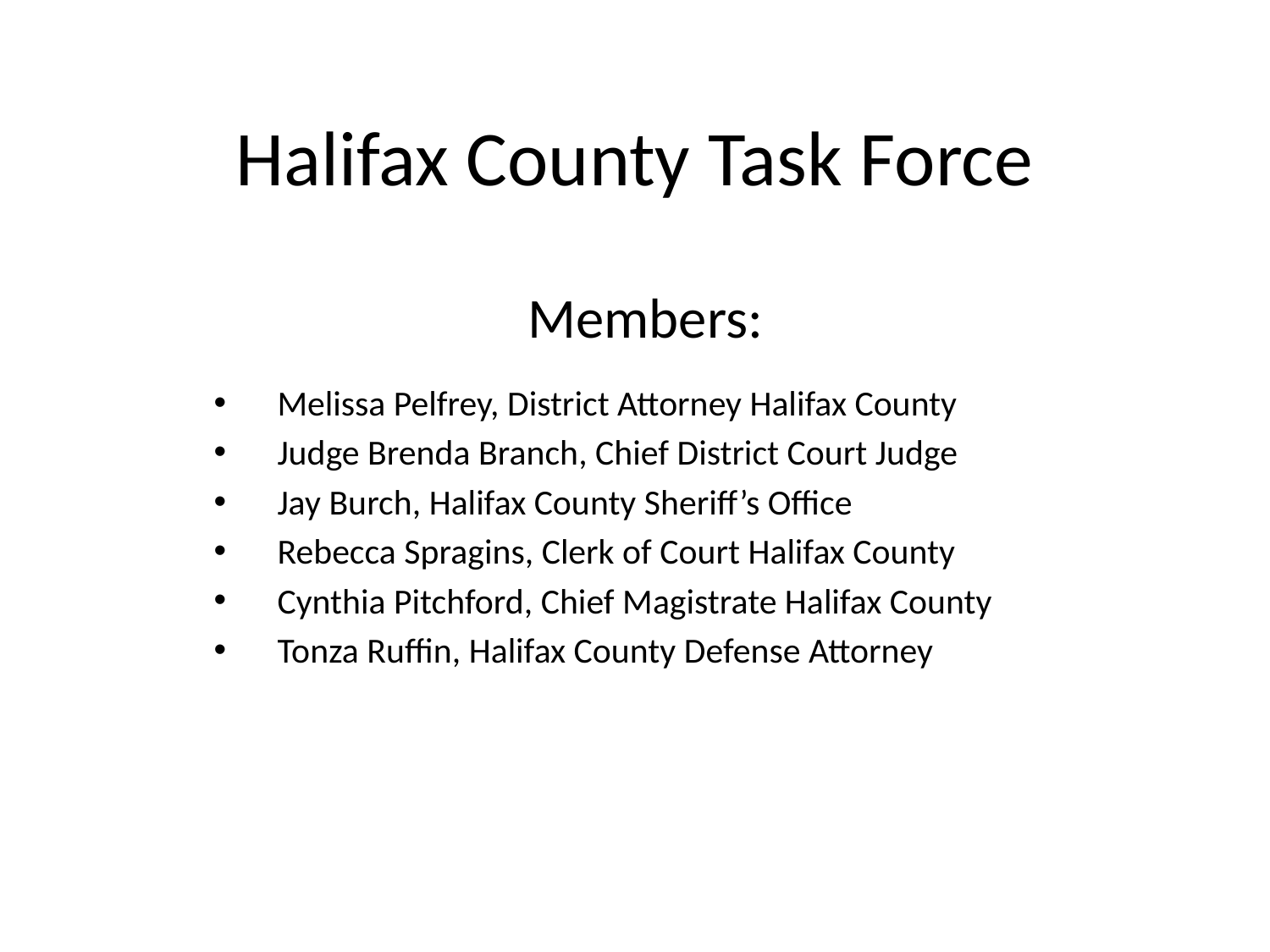

# Halifax County Task Force
Members:

Melissa Pelfrey, District Attorney Halifax County
Judge Brenda Branch, Chief District Court Judge
Jay Burch, Halifax County Sheriff’s Office
Rebecca Spragins, Clerk of Court Halifax County
Cynthia Pitchford, Chief Magistrate Halifax County
Tonza Ruffin, Halifax County Defense Attorney